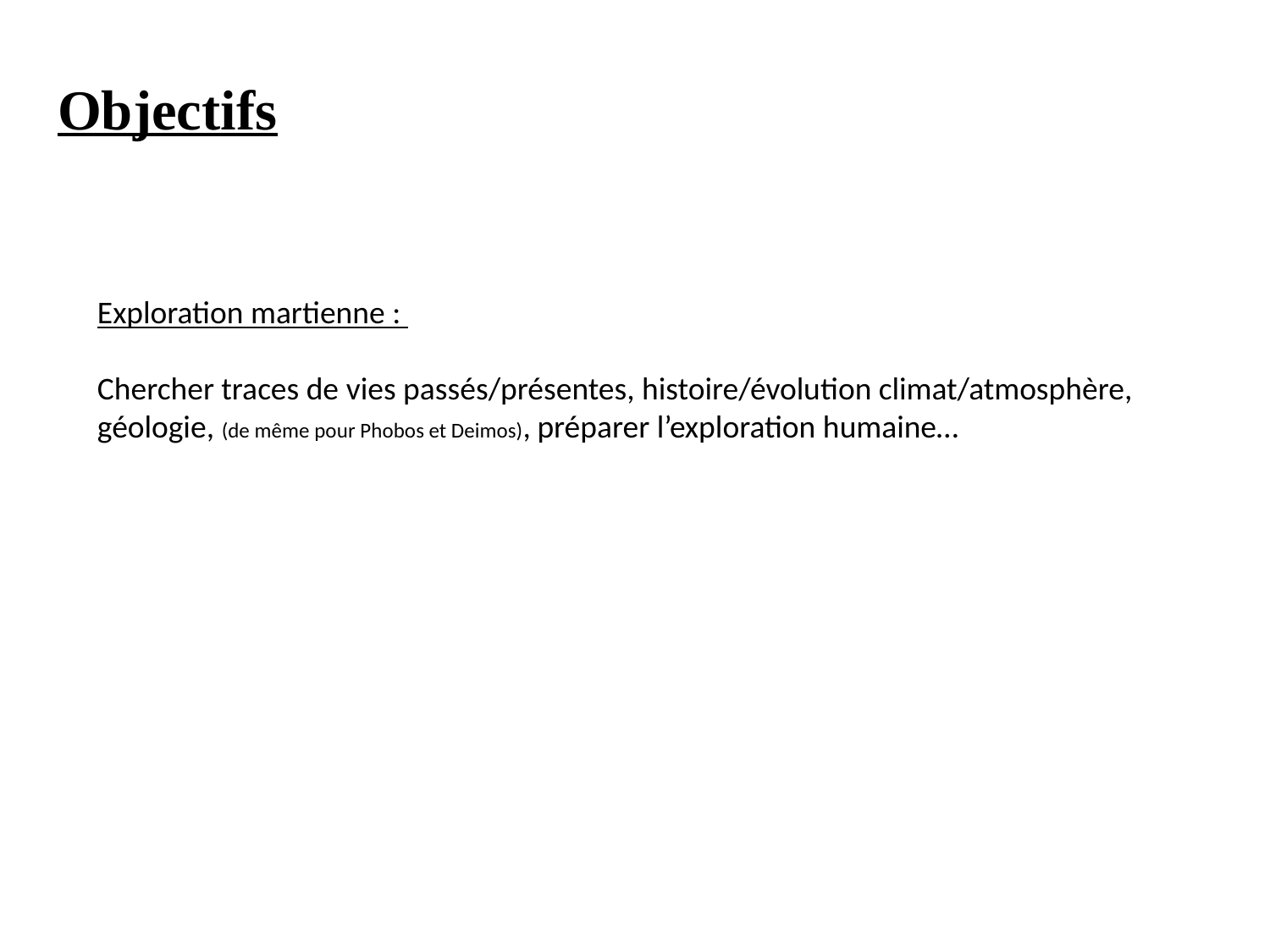

# Objectifs
Exploration martienne :

Chercher traces de vies passés/présentes, histoire/évolution climat/atmosphère, géologie, (de même pour Phobos et Deimos), préparer l’exploration humaine…